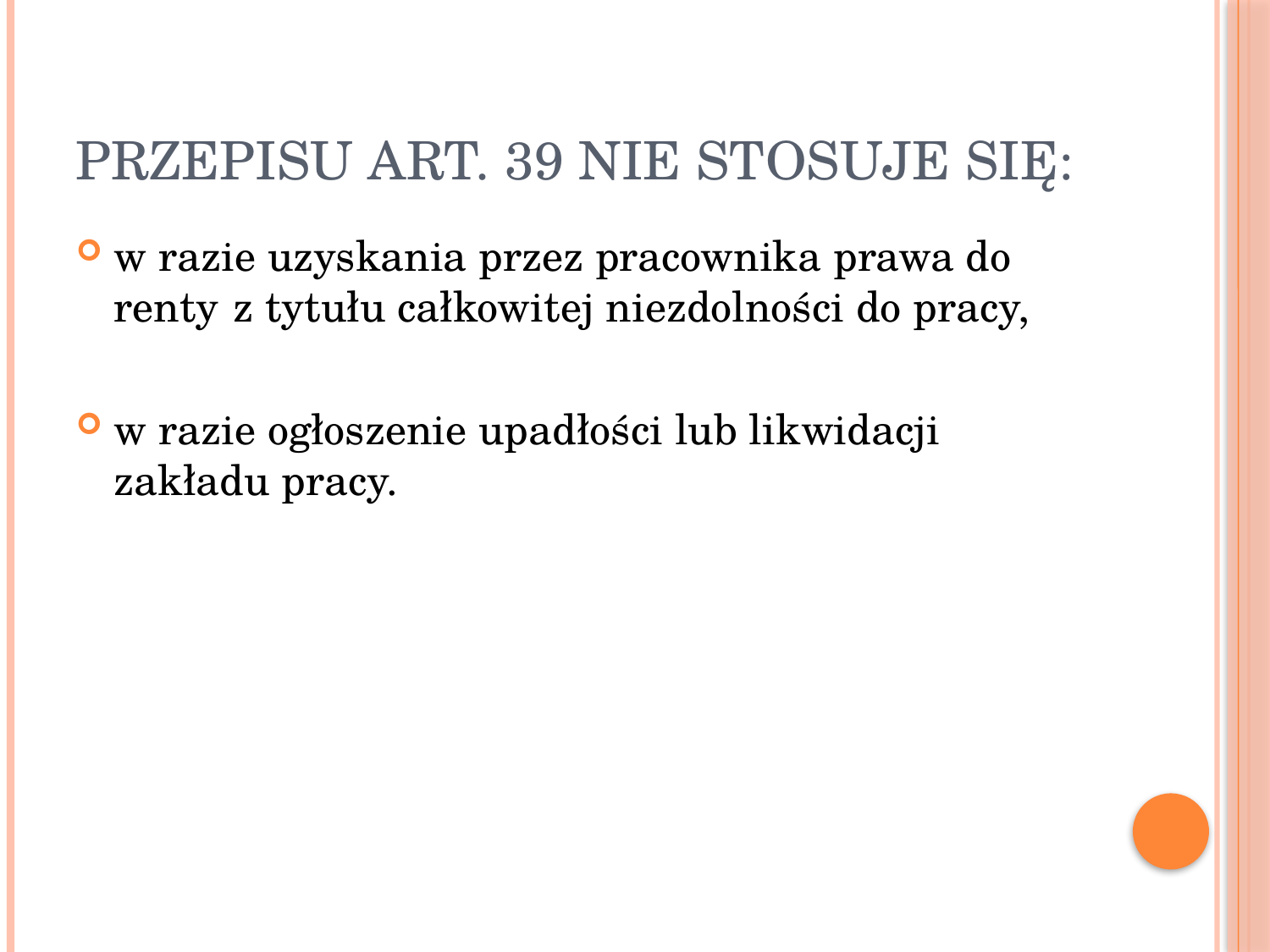

# Przepisu art. 39 nie stosuje się:
w razie uzyskania przez pracownika prawa do renty z tytułu całkowitej niezdolności do pracy,

w razie ogłoszenie upadłości lub likwidacji zakładu pracy.